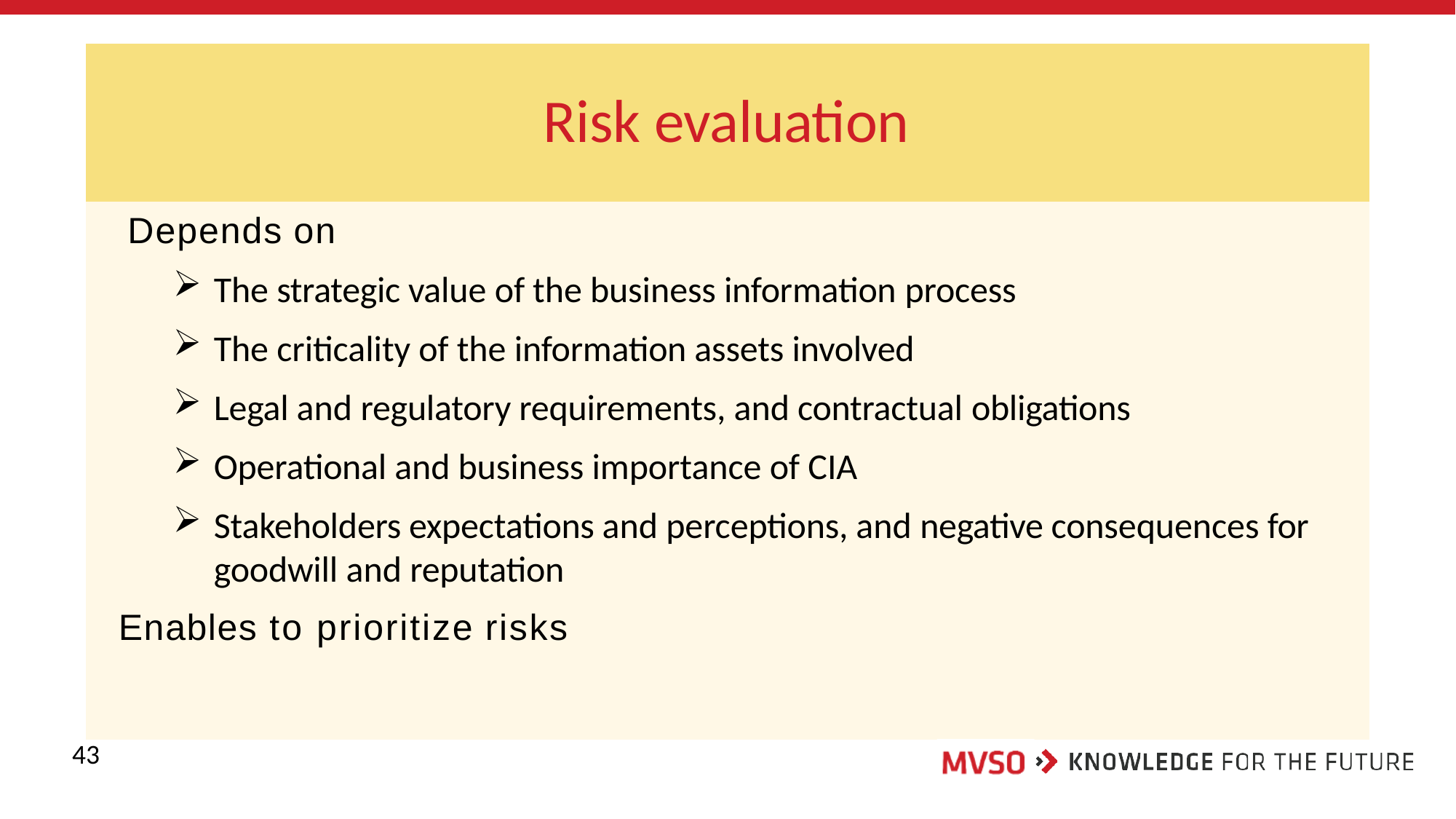

# Risk evaluation
Depends on
The strategic value of the business information process
The criticality of the information assets involved
Legal and regulatory requirements, and contractual obligations
Operational and business importance of CIA
Stakeholders expectations and perceptions, and negative consequences for  goodwill and reputation
Enables to prioritize risks

43